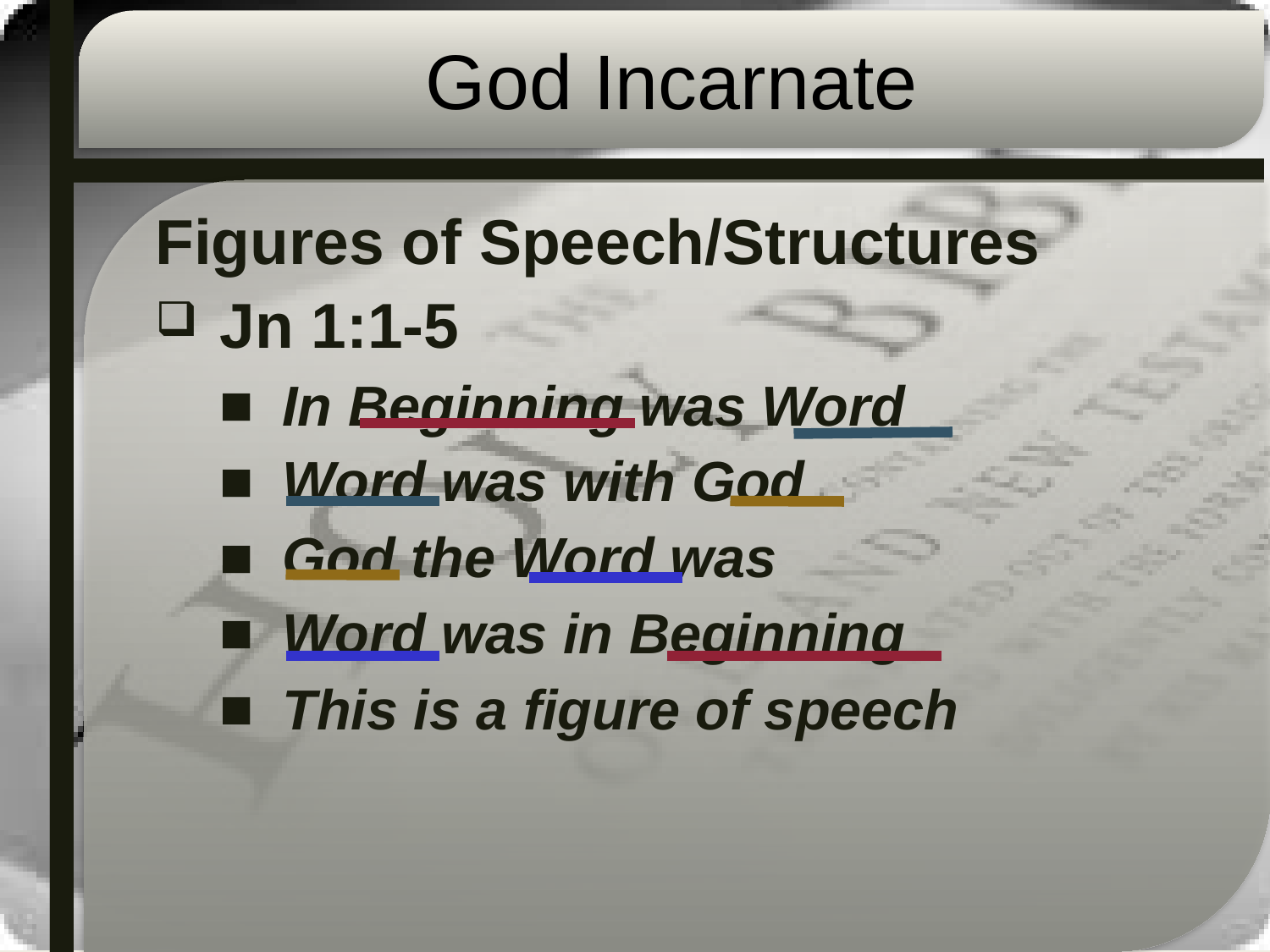

# God Incarnate
Figures of Speech/Structures
Jn 1:1-5
In Beginning was Word
Word was with God
God the Word was
Word was in Beginning
This is a figure of speech